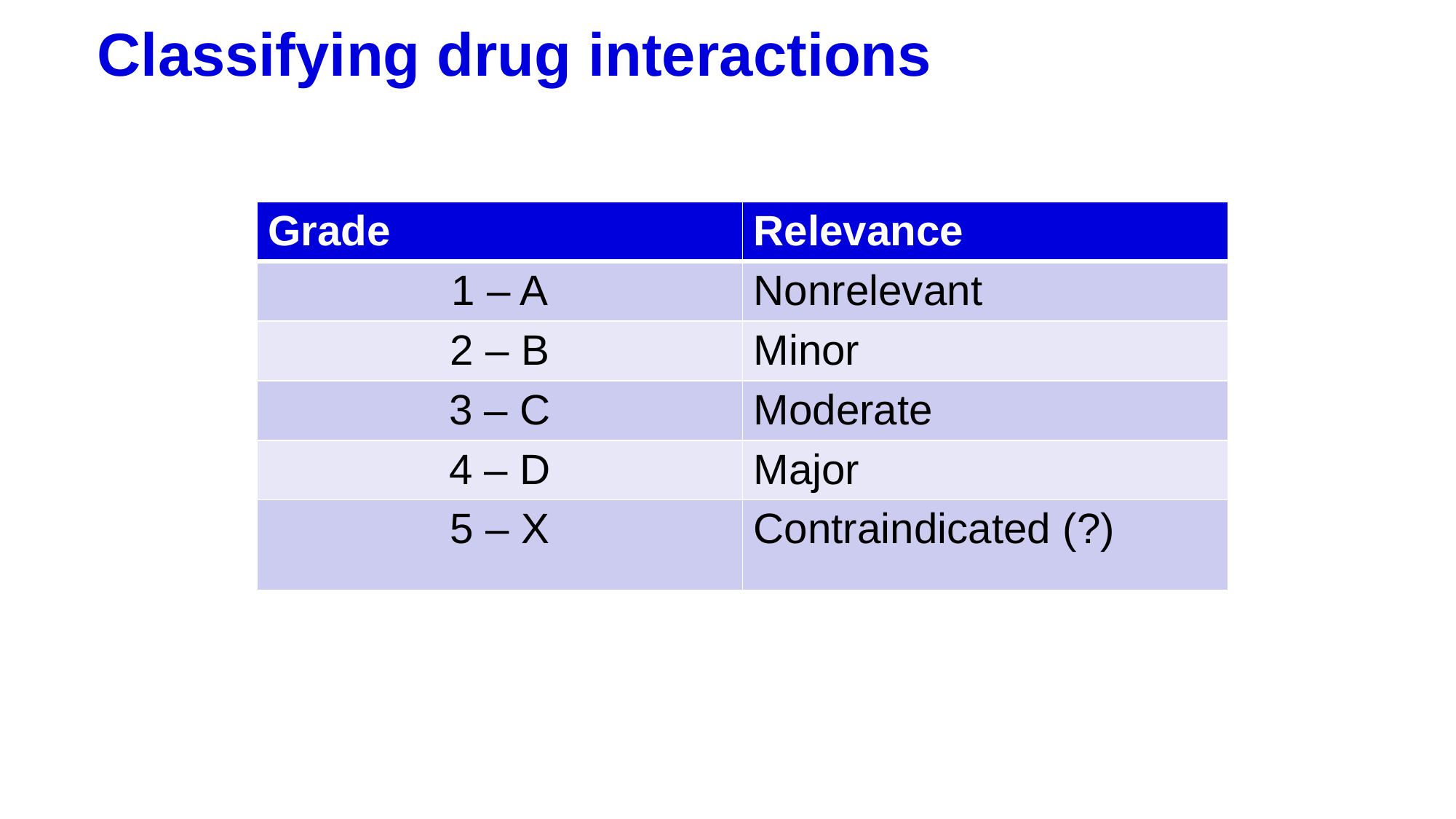

# Classifying drug interactions
| Grade | Relevance |
| --- | --- |
| 1 – A | Nonrelevant |
| 2 – B | Minor |
| 3 – C | Moderate |
| 4 – D | Major |
| 5 – X | Contraindicated (?) |